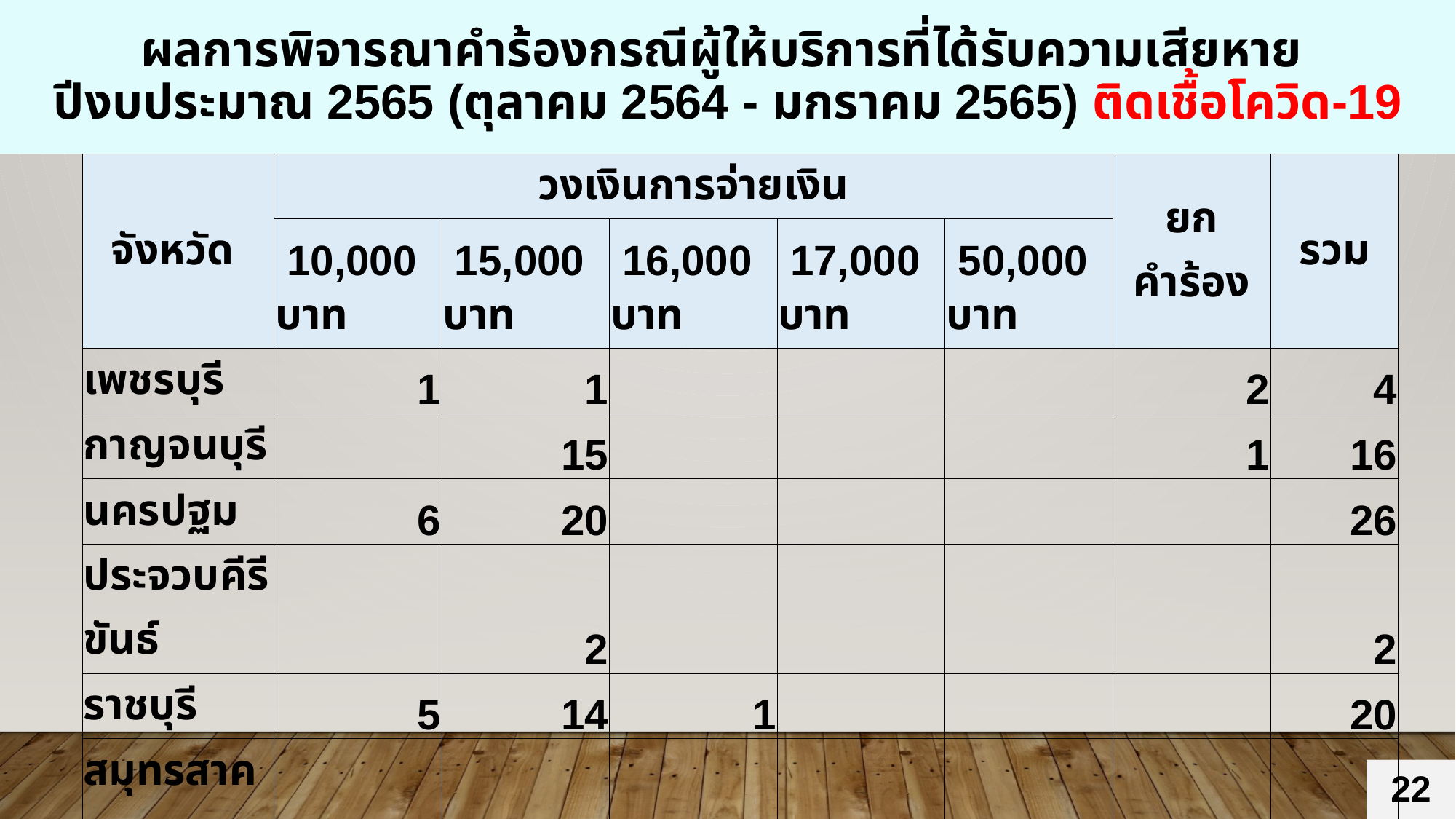

# ผลการพิจารณาคำร้องกรณีผู้ให้บริการที่ได้รับความเสียหาย ปีงบประมาณ 2565 (ตุลาคม 2564 - มกราคม 2565) ติดเชื้อโควิด-19
| จังหวัด | วงเงินการจ่ายเงิน |  |  |  |  | ยกคำร้อง | รวม |
| --- | --- | --- | --- | --- | --- | --- | --- |
|  | 10,000 บาท | 15,000 บาท | 16,000 บาท | 17,000 บาท | 50,000 บาท |  |  |
| เพชรบุรี | 1 | 1 |  |  |  | 2 | 4 |
| กาญจนบุรี |  | 15 |  |  |  | 1 | 16 |
| นครปฐม | 6 | 20 |  |  |  |  | 26 |
| ประจวบคีรีขันธ์ |  | 2 |  |  |  |  | 2 |
| ราชบุรี | 5 | 14 | 1 |  |  |  | 20 |
| สมุทรสาคร | 22 | 54 | 2 | 1 | 1 | 20 | 100 |
| สุพรรณบุรี |  | 3 |  |  |  |  | 3 |
| รวม | 34 | 109 | 3 | 1 | 1 | 23 | 171 |
22